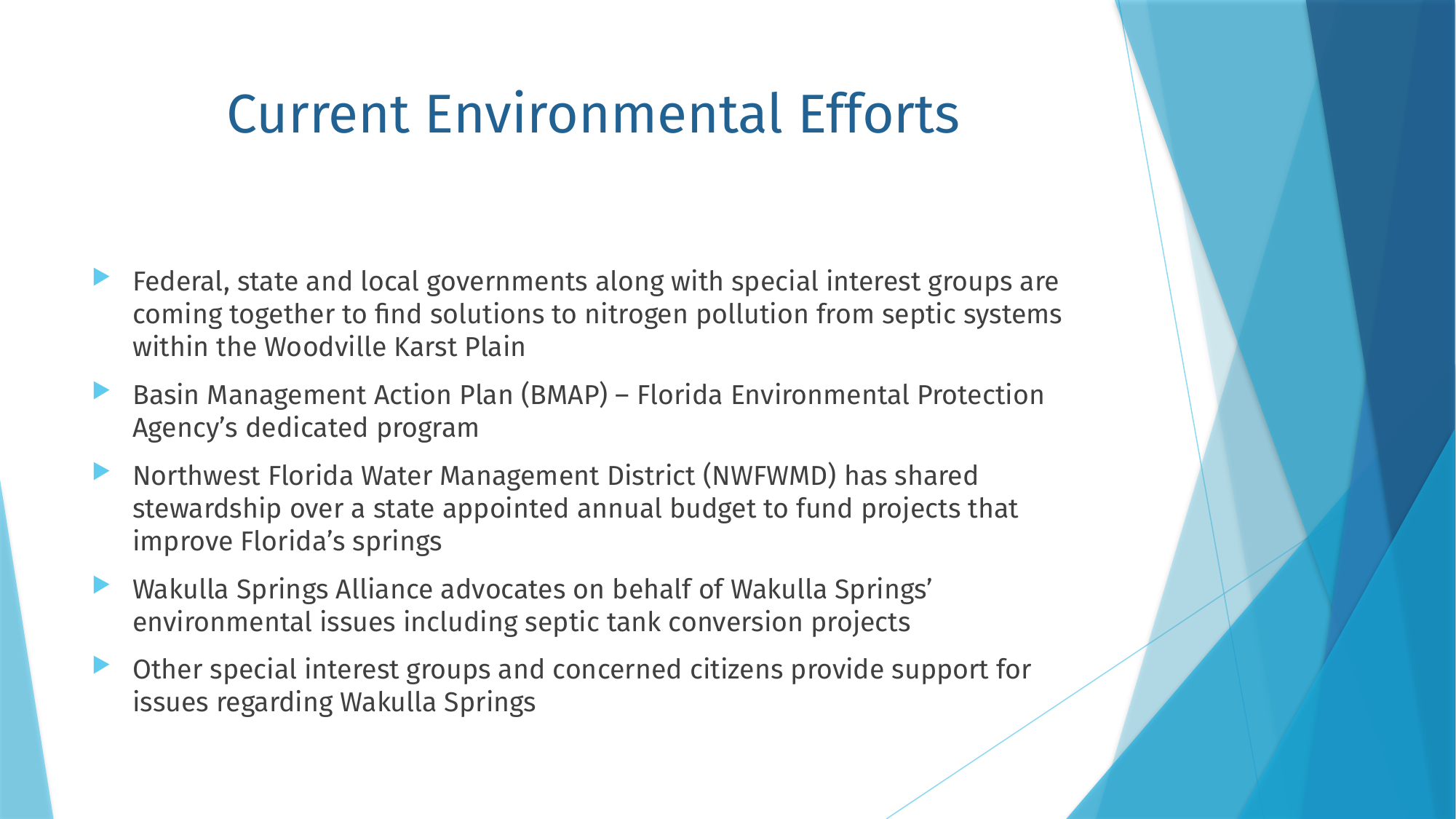

# Current Environmental Efforts
Federal, state and local governments along with special interest groups are coming together to find solutions to nitrogen pollution from septic systems within the Woodville Karst Plain
Basin Management Action Plan (BMAP) – Florida Environmental Protection Agency’s dedicated program
Northwest Florida Water Management District (NWFWMD) has shared stewardship over a state appointed annual budget to fund projects that improve Florida’s springs
Wakulla Springs Alliance advocates on behalf of Wakulla Springs’ environmental issues including septic tank conversion projects
Other special interest groups and concerned citizens provide support for issues regarding Wakulla Springs